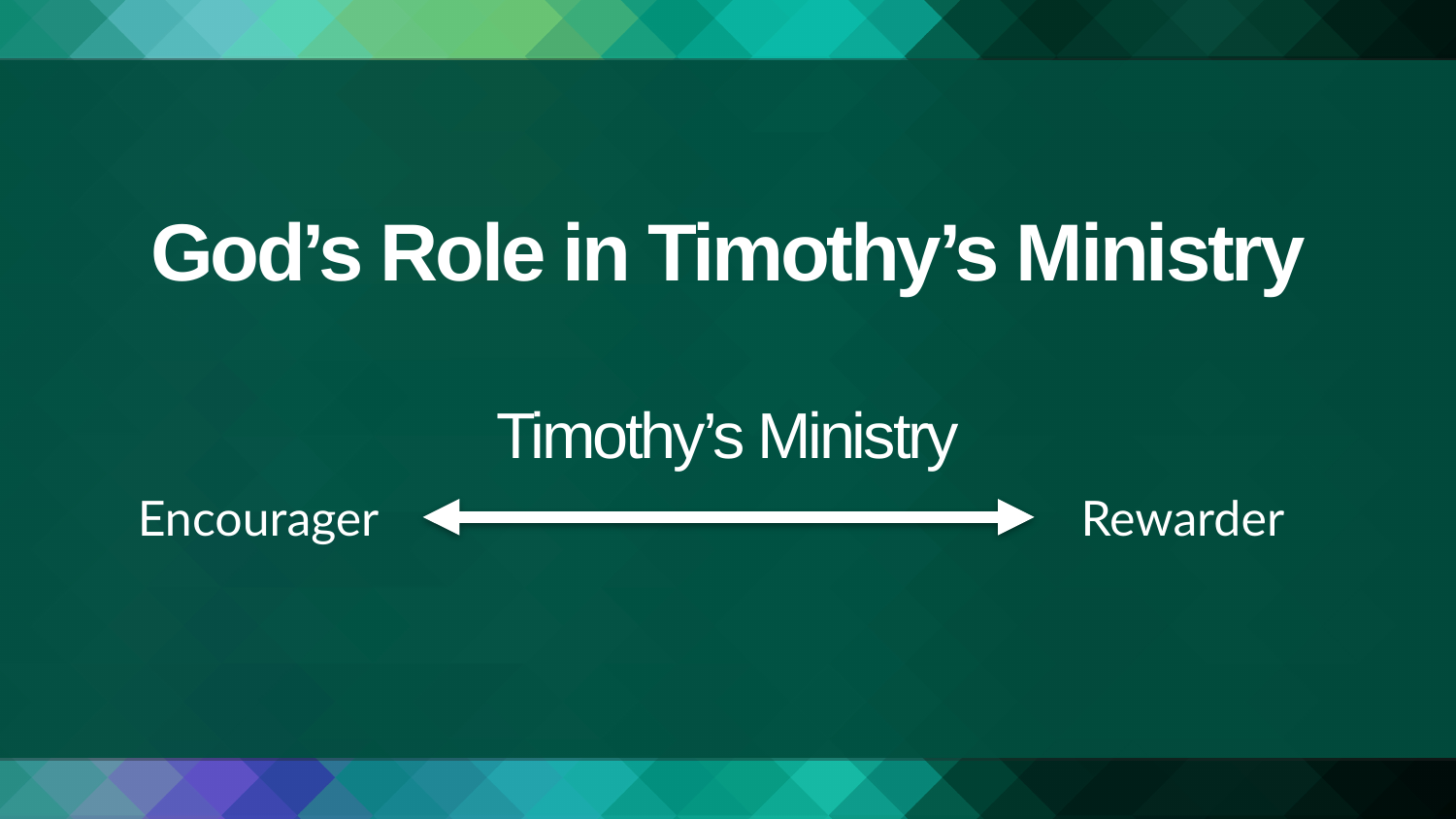

# God’s Role in Timothy’s Ministry Timothy’s Ministry
Encourager
Rewarder